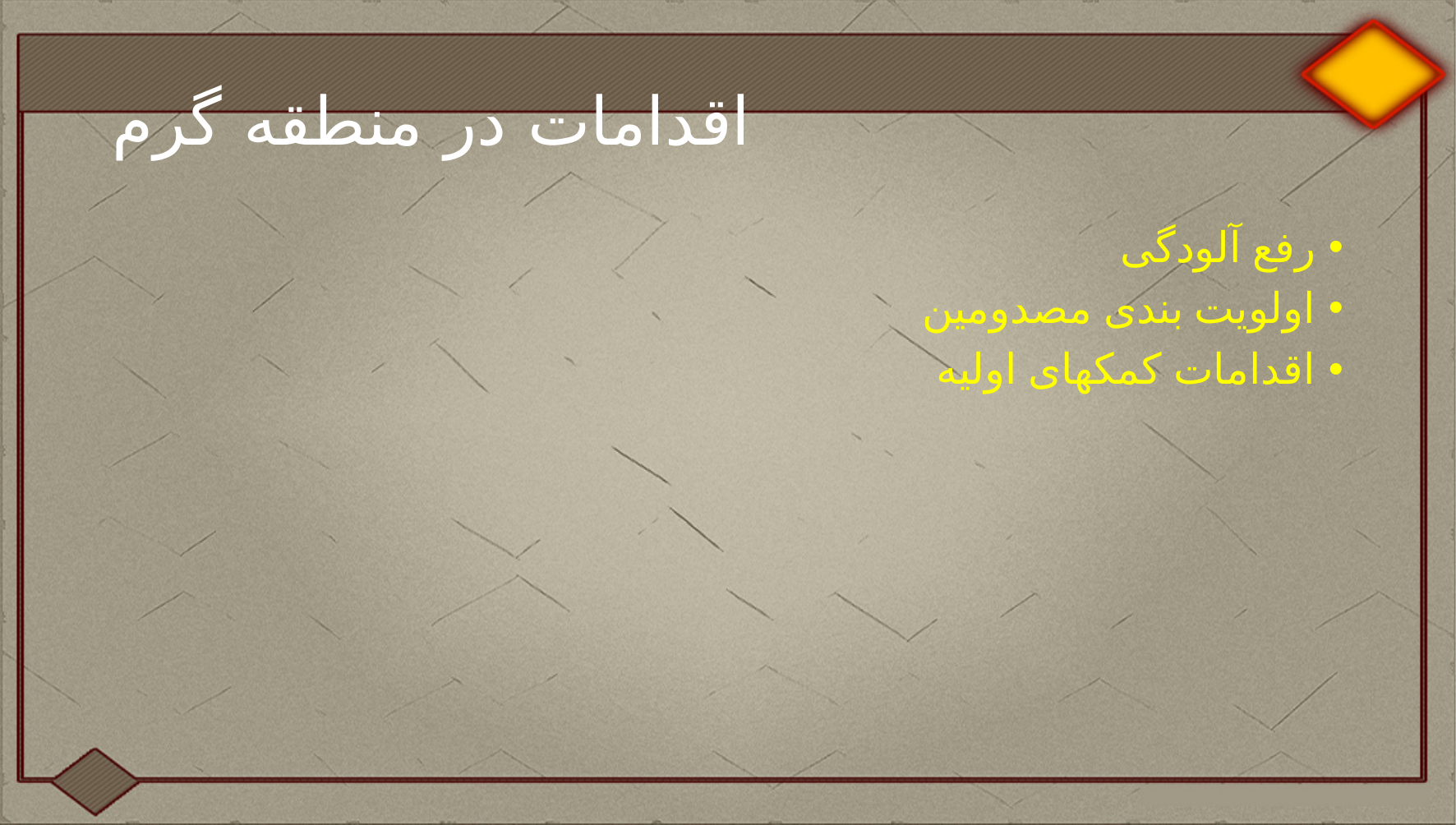

# اقدامات در منطقه گرم
رفع آلودگی
اولویت بندی مصدومین
اقدامات کمکهای اولیه